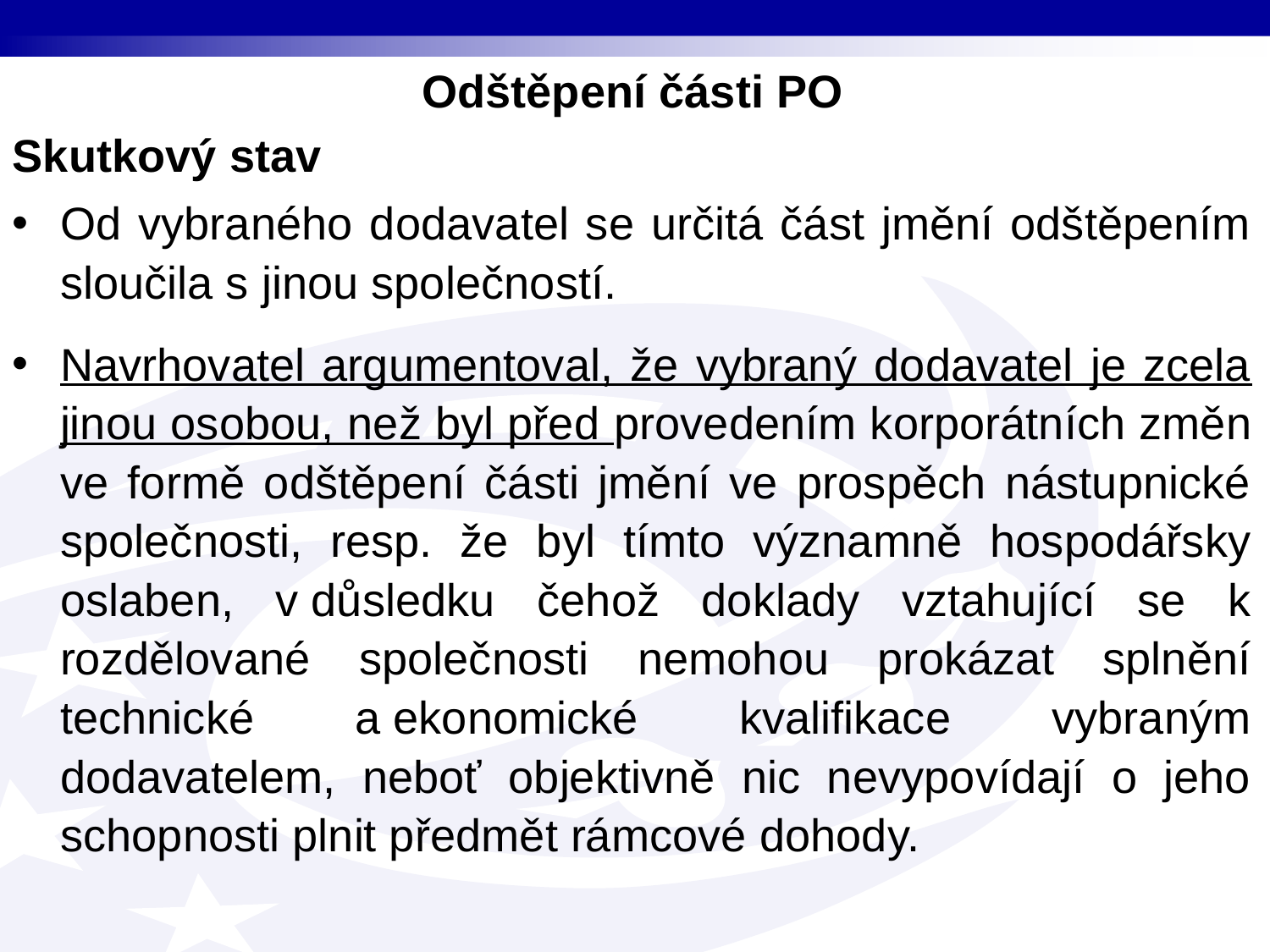

Odštěpení části PO
Skutkový stav
Od vybraného dodavatel se určitá část jmění odštěpením sloučila s jinou společností.
Navrhovatel argumentoval, že vybraný dodavatel je zcela jinou osobou, než byl před provedením korporátních změn ve formě odštěpení části jmění ve prospěch nástupnické společnosti, resp. že byl tímto významně hospodářsky oslaben, v důsledku čehož doklady vztahující se k rozdělované společnosti nemohou prokázat splnění technické a ekonomické kvalifikace vybraným dodavatelem, neboť objektivně nic nevypovídají o jeho schopnosti plnit předmět rámcové dohody.